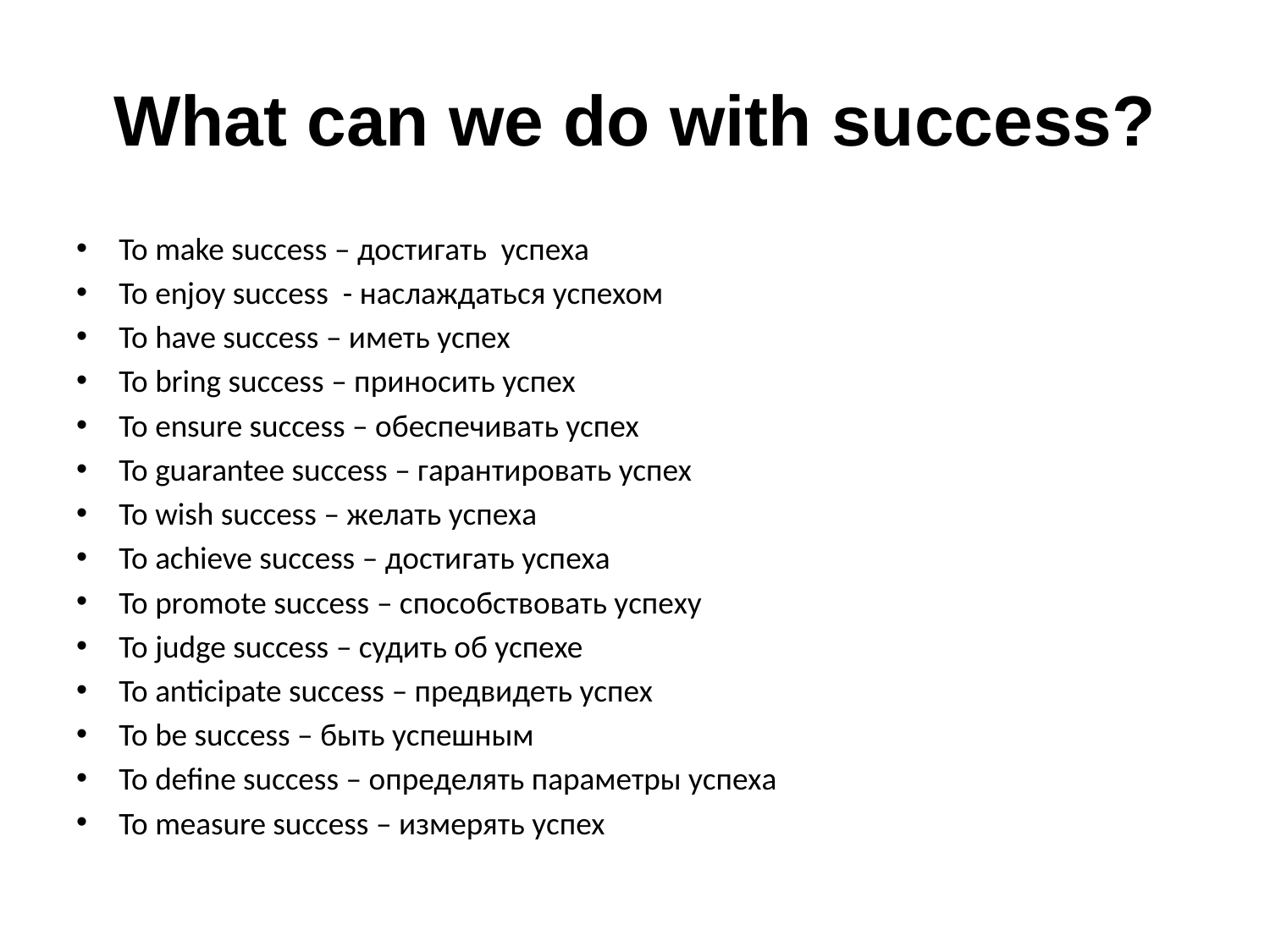

# What can we do with success?
To make success – достигать  успеха
To enjoy success  - наслаждаться успехом
To have success – иметь успех
To bring success – приносить успех
To ensure success – обеспечивать успех
To guarantee success – гарантировать успех
To wish success – желать успеха
To achieve success – достигать успеха
To promote success – способствовать успеху
To judge success – судить об успехе
To anticipate success – предвидеть успех
To be success – быть успешным
To define success – определять параметры успеха
To measure success – измерять успех